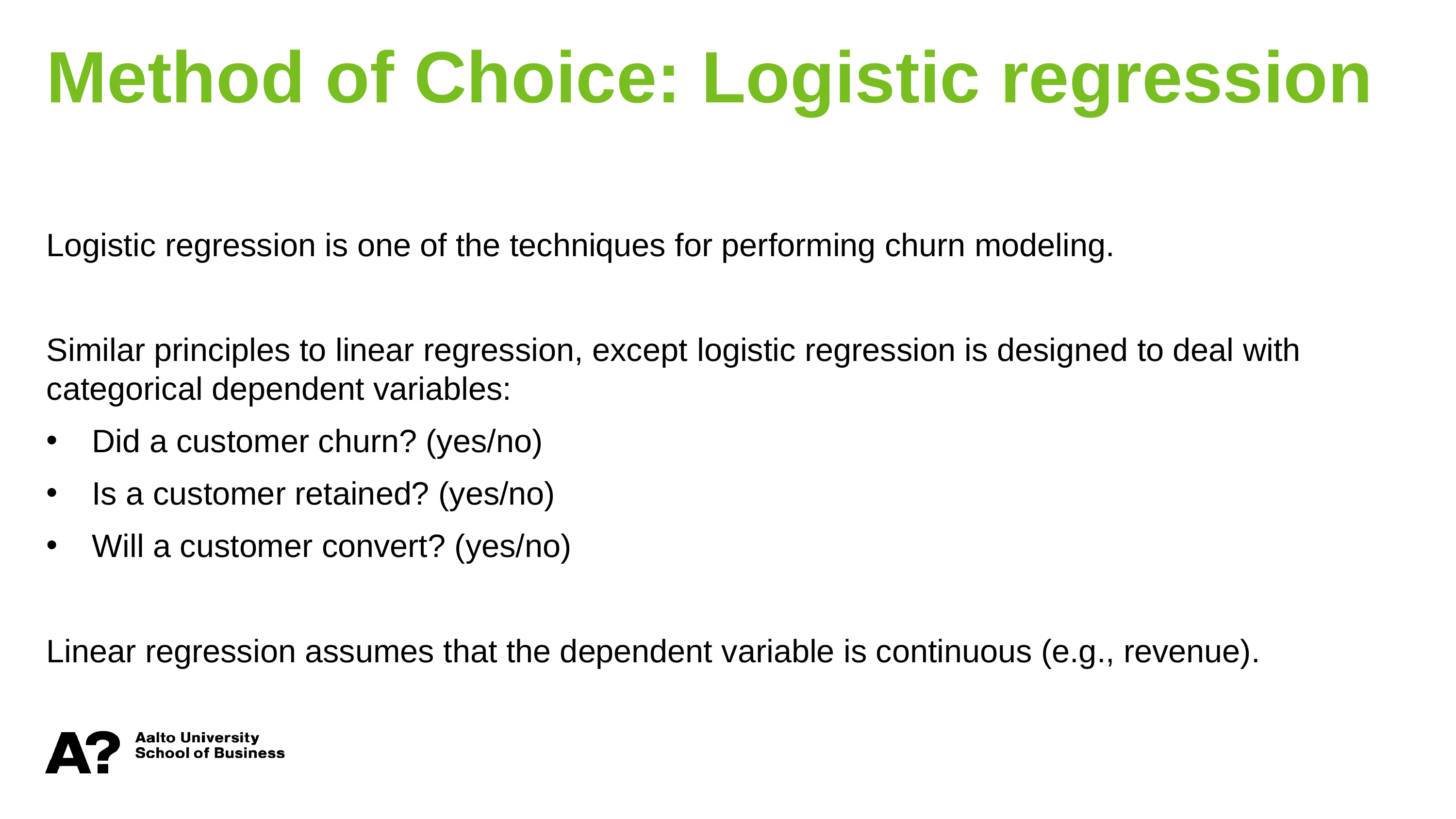

Method of Choice: Logistic regression
Logistic regression is one of the techniques for performing churn modeling.

Similar principles to linear regression, except logistic regression is designed to deal with categorical dependent variables:
Did a customer churn? (yes/no)
Is a customer retained? (yes/no)
Will a customer convert? (yes/no)

Linear regression assumes that the dependent variable is continuous (e.g., revenue).